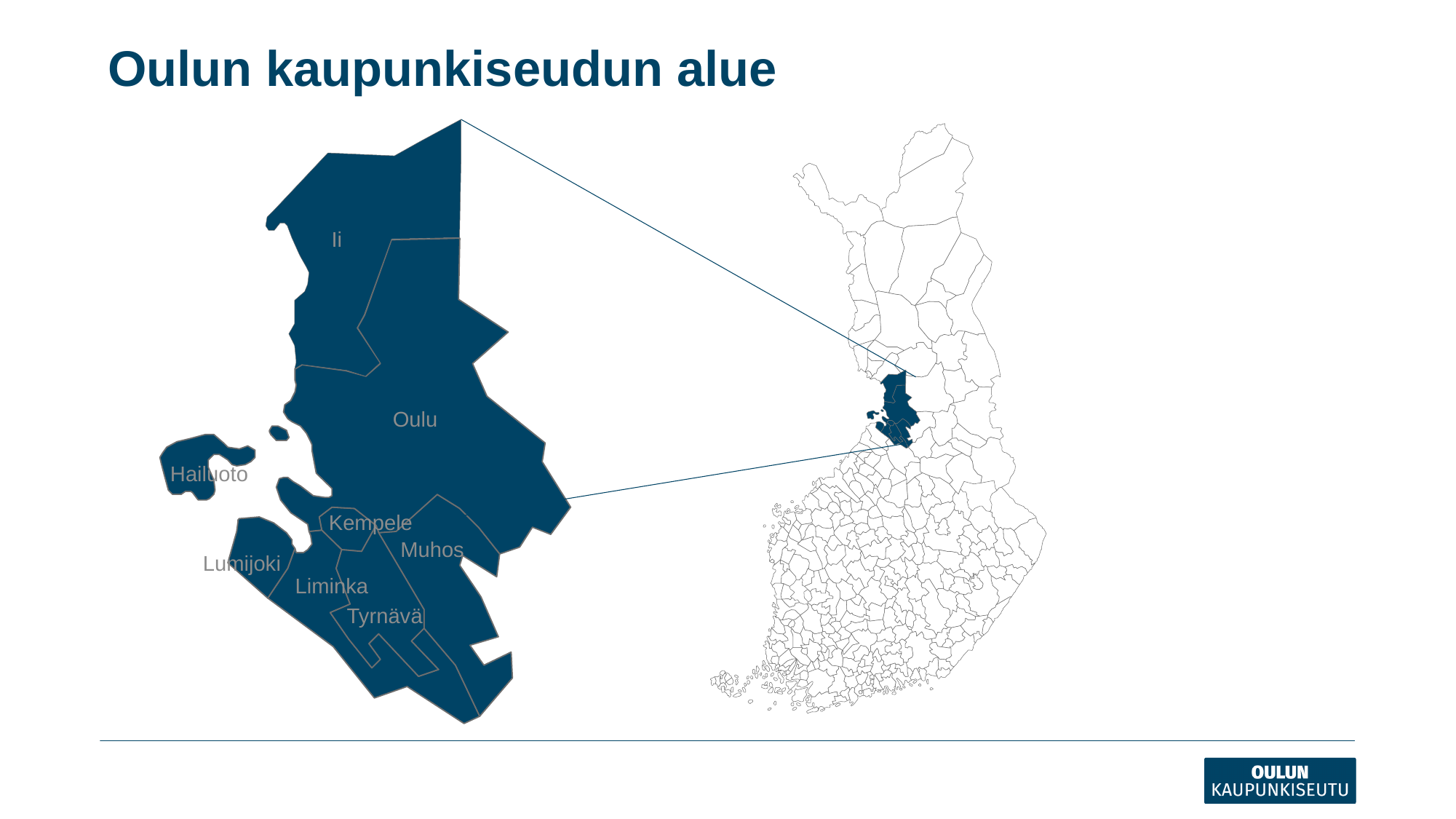

# Oulun kaupunkiseudun alue

Ii

Oulu
Hailuoto
Kempele
Muhos
Lumijoki
Liminka
Tyrnävä